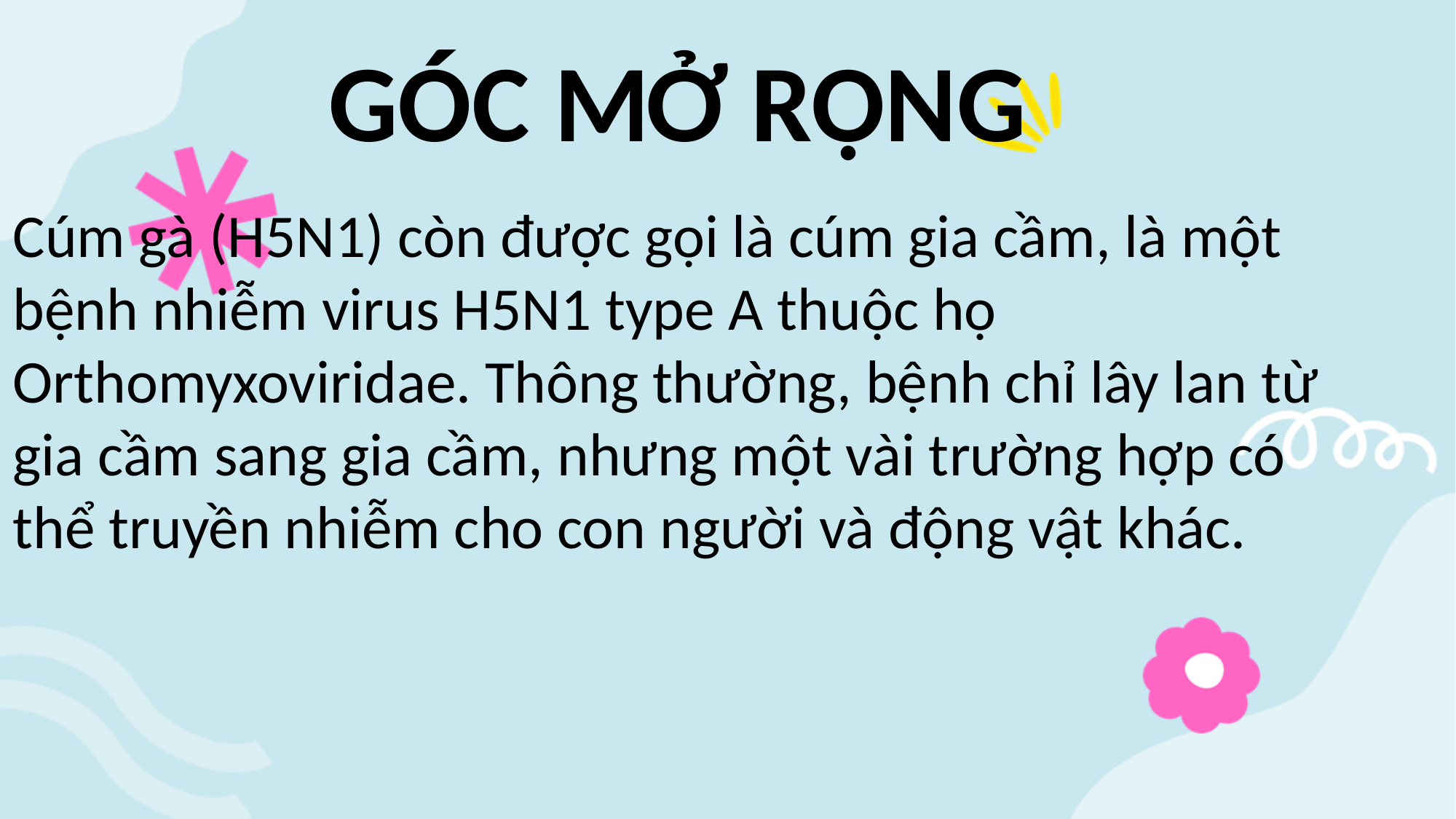

GÓC MỞ RỘNG
Cúm gà (H5N1) còn được gọi là cúm gia cầm, là một bệnh nhiễm virus H5N1 type A thuộc họ Orthomyxoviridae. Thông thường, bệnh chỉ lây lan từ gia cầm sang gia cầm, nhưng một vài trường hợp có thể truyền nhiễm cho con người và động vật khác.